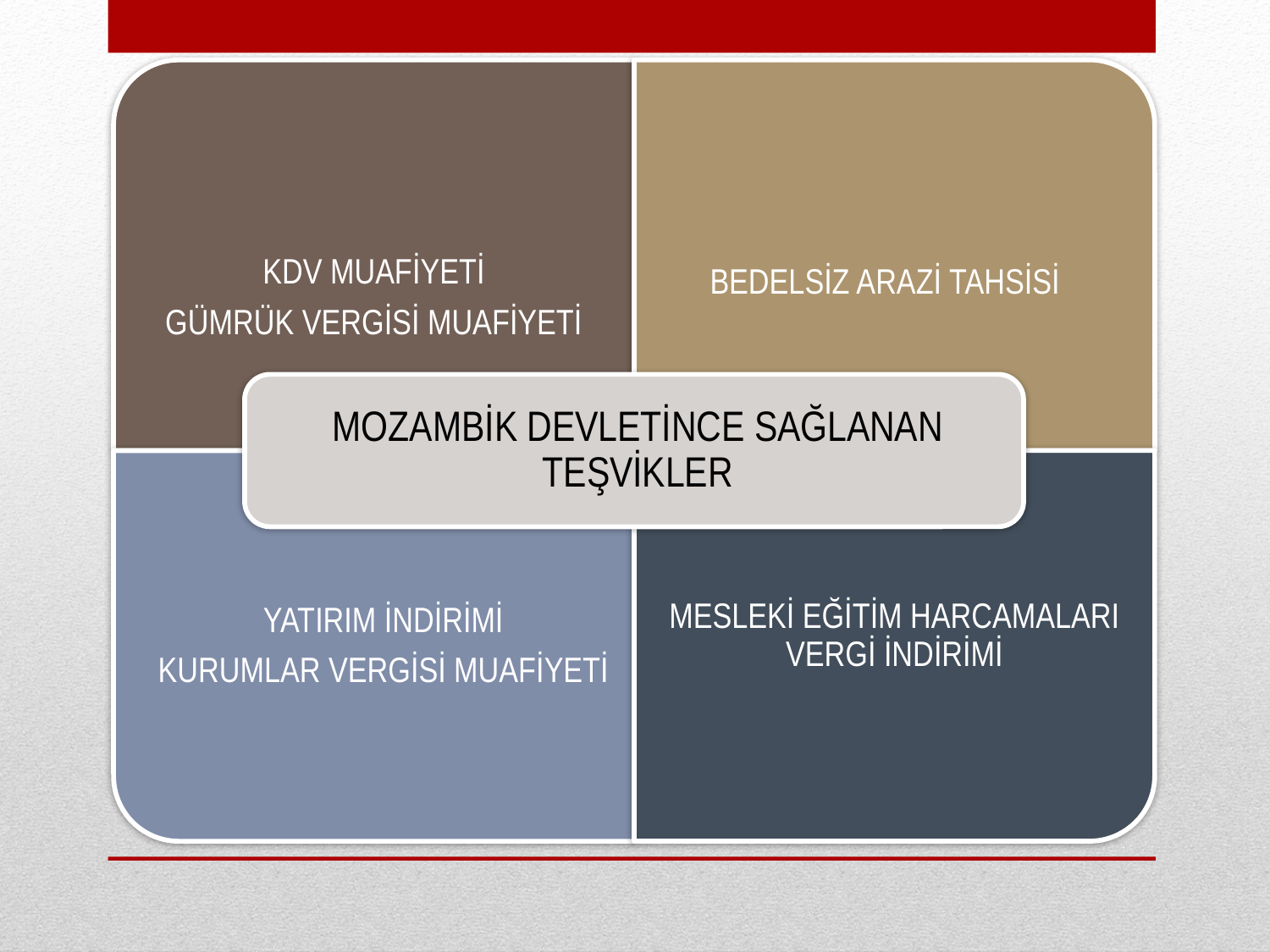

KDV MUAFİYETİ
GÜMRÜK VERGİSİ MUAFİYETİ

BEDELSİZ ARAZİ TAHSİSİ
YATIRIM İNDİRİMİ
KURUMLAR VERGİSİ MUAFİYETİ
MESLEKİ EĞİTİM HARCAMALARI VERGİ İNDİRİMİ
MOZAMBİK DEVLETİNCE SAĞLANAN TEŞVİKLER